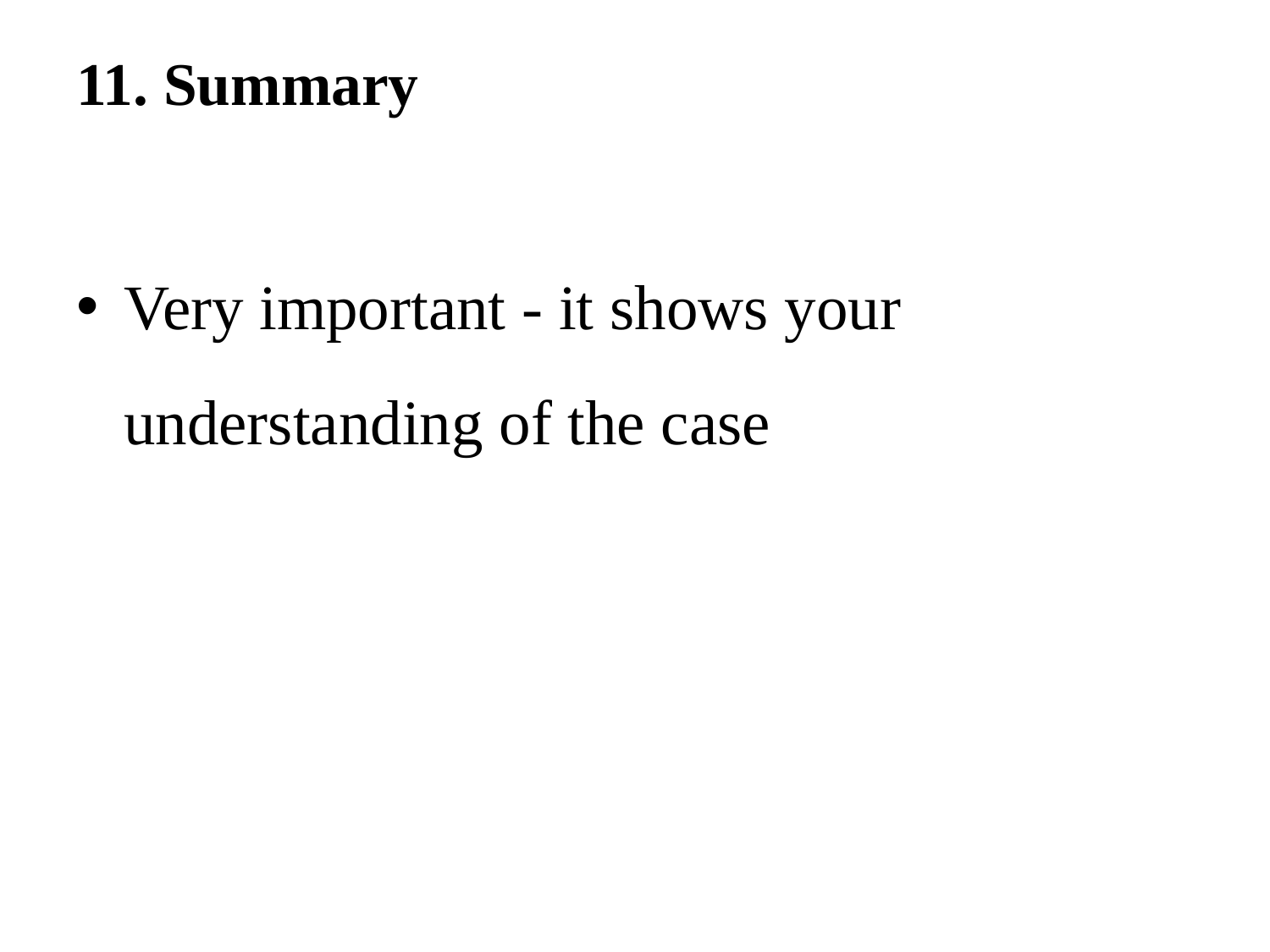

# 11. Summary
Very important - it shows your understanding of the case